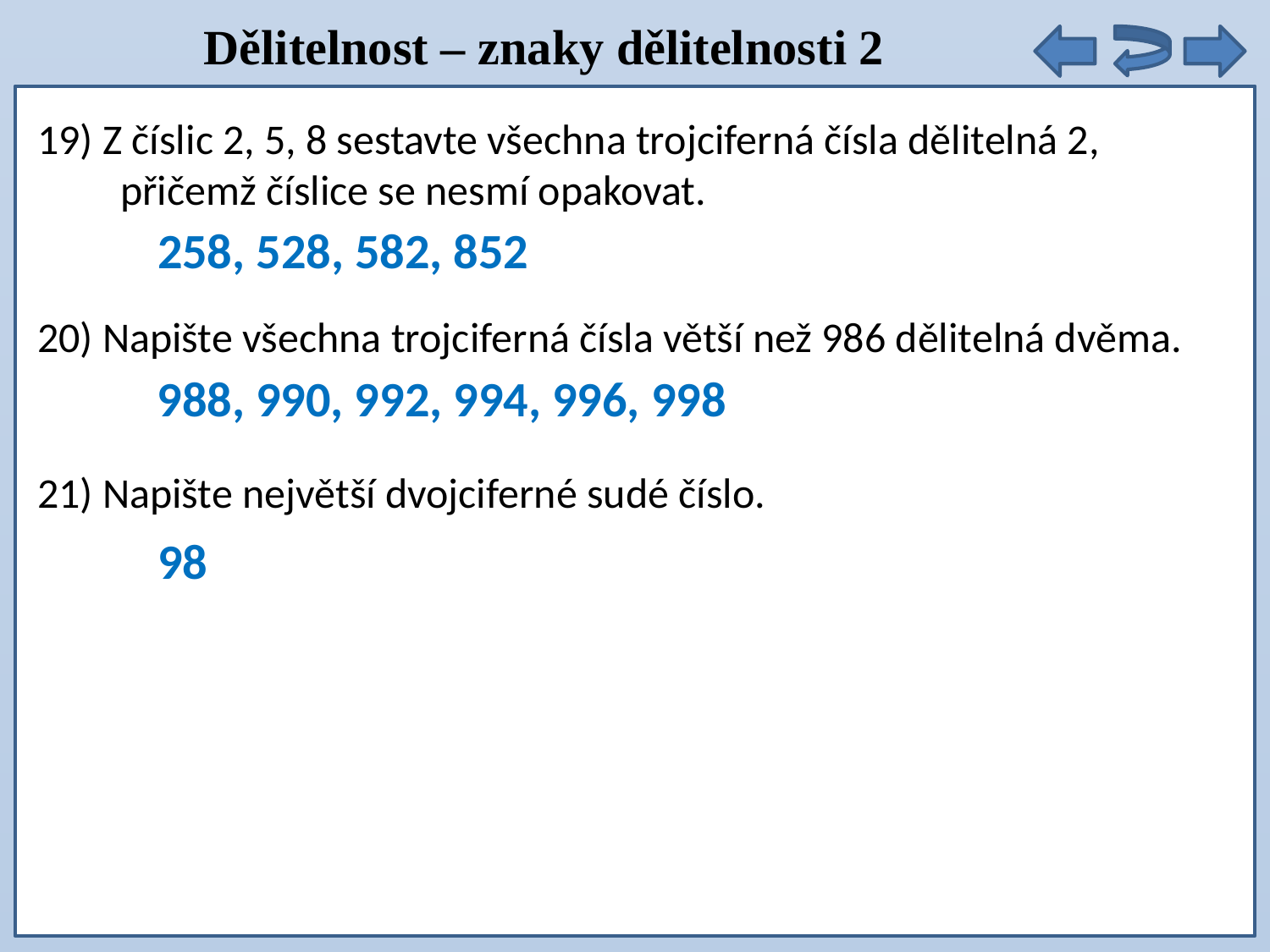

Dělitelnost – znaky dělitelnosti 2

19) Z číslic 2, 5, 8 sestavte všechna trojciferná čísla dělitelná 2,
       přičemž číslice se nesmí opakovat.

258, 528, 582, 852
20) Napište všechna trojciferná čísla větší než 986 dělitelná dvěma.
988, 990, 992, 994, 996, 998
21) Napište největší dvojciferné sudé číslo.
98